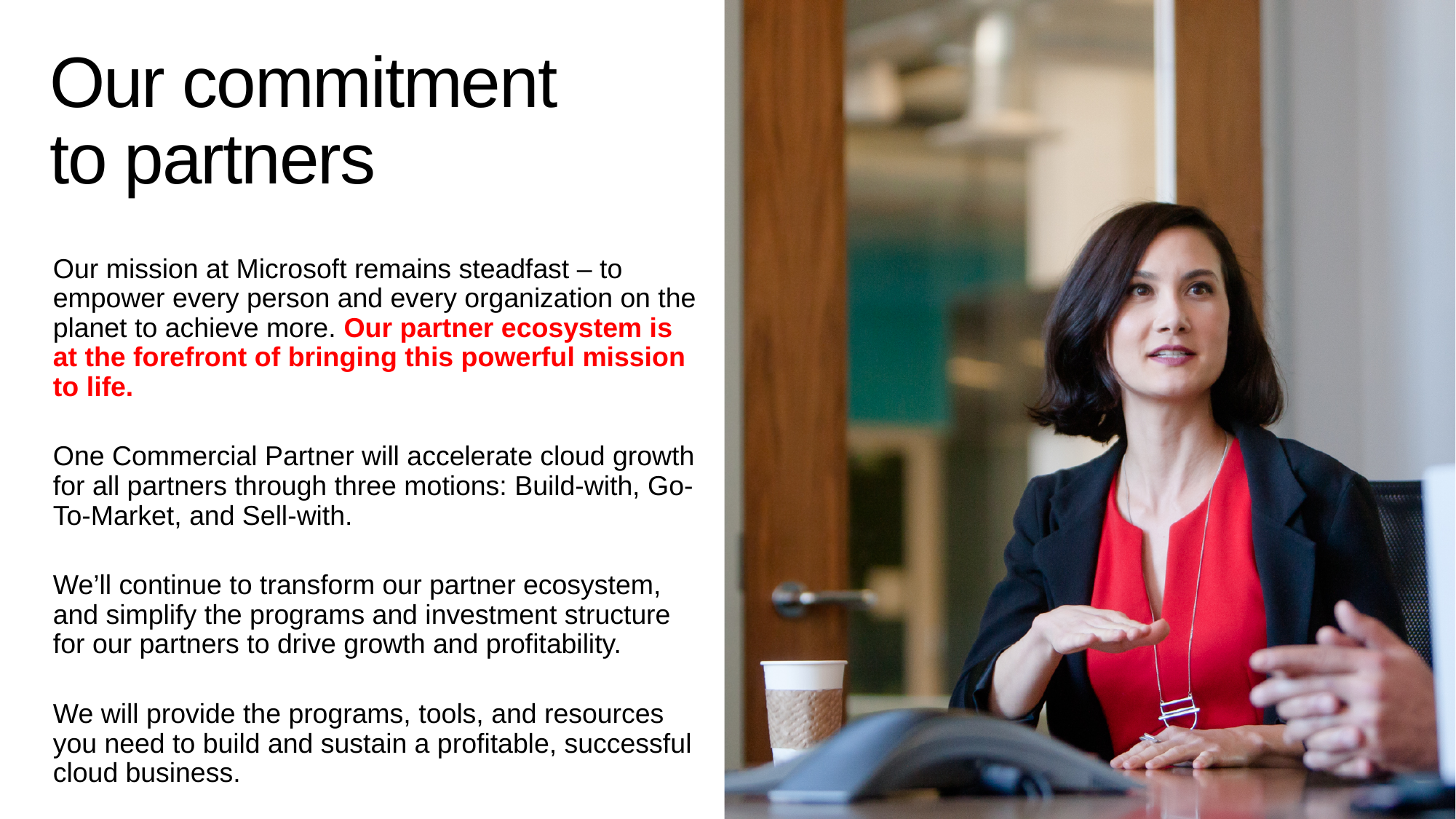

# Our commitment to partners
Our mission at Microsoft remains steadfast – to empower every person and every organization on the planet to achieve more. Our partner ecosystem is at the forefront of bringing this powerful mission to life.

One Commercial Partner will accelerate cloud growth for all partners through three motions: Build-with, Go-To-Market, and Sell-with.

We’ll continue to transform our partner ecosystem, and simplify the programs and investment structure for our partners to drive growth and profitability.

We will provide the programs, tools, and resources you need to build and sustain a profitable, successful cloud business.